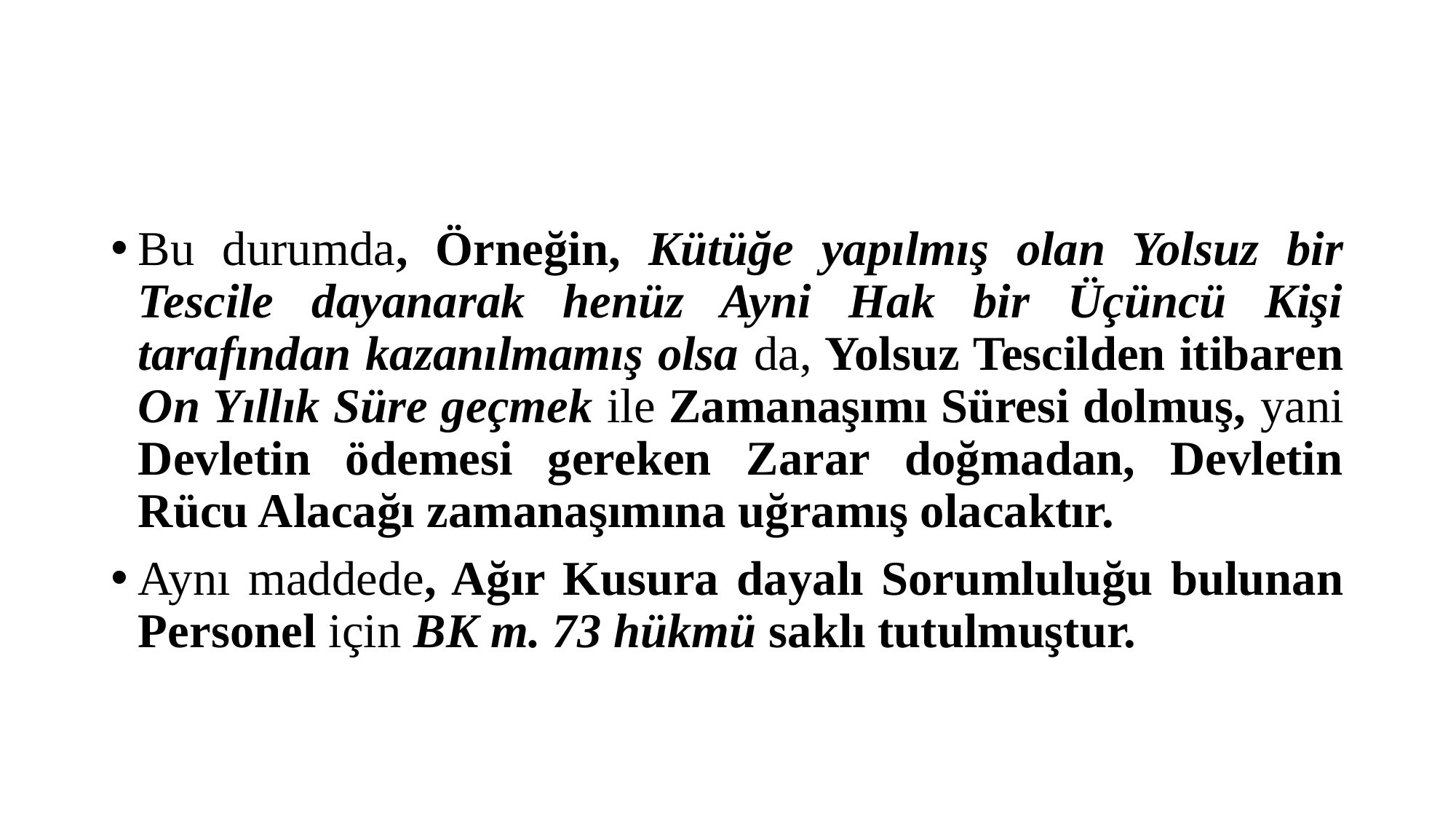

#
Bu durumda, Örneğin, Kütüğe yapılmış olan Yolsuz bir Tescile dayanarak henüz Ayni Hak bir Üçüncü Kişi tarafından kazanılmamış olsa da, Yolsuz Tescilden itibaren On Yıllık Süre geçmek ile Zamanaşımı Süresi dolmuş, yani Devletin ödemesi gereken Zarar doğmadan, Devletin Rücu Alacağı zamanaşımına uğramış olacaktır.
Aynı maddede, Ağır Kusura dayalı Sorumluluğu bulunan Personel için BK m. 73 hükmü saklı tutulmuştur.